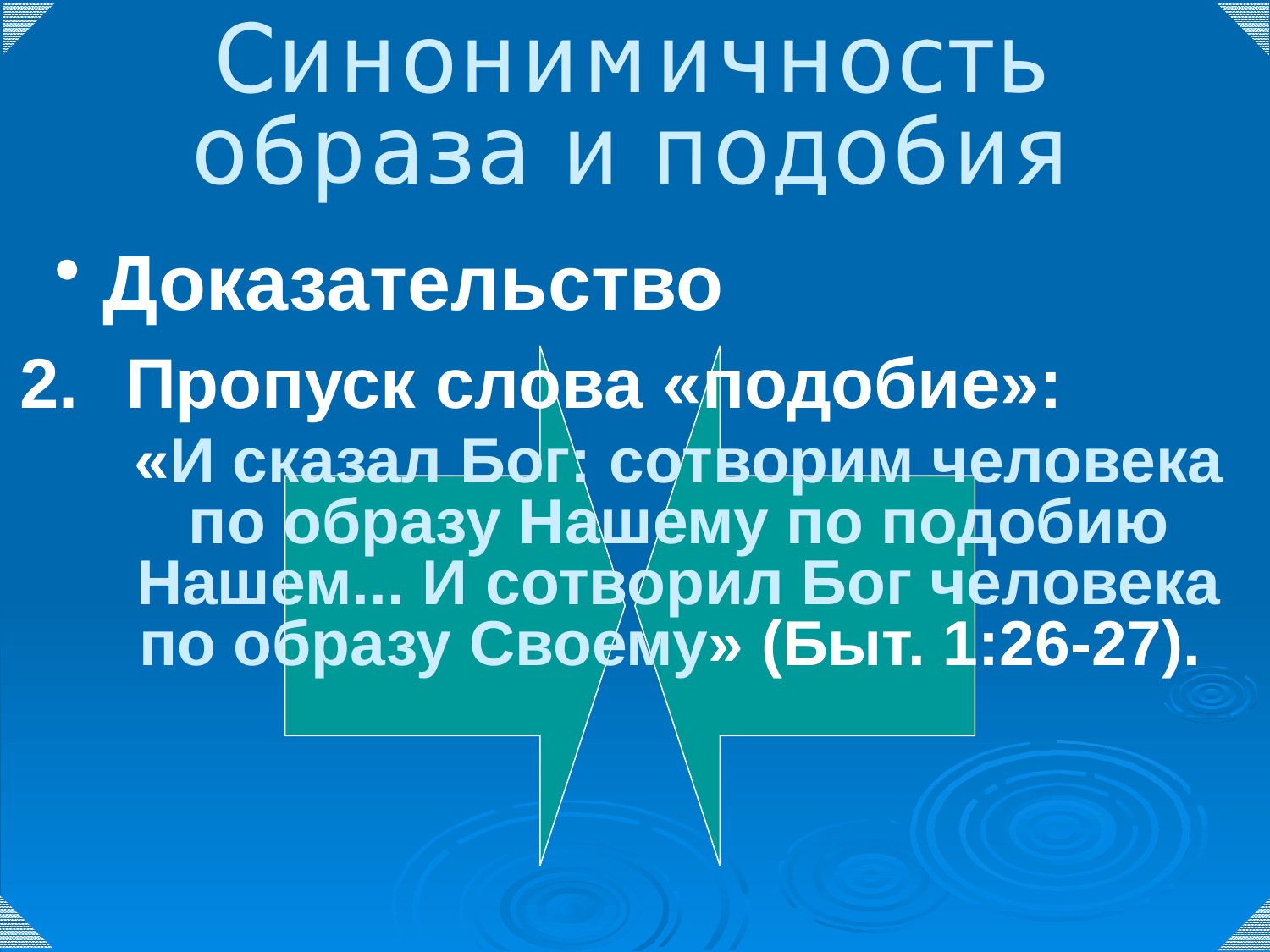

# Синонимичность образа и подобия
Доказательство

Пропуск слова «подобие»:
	«И сказал Бог: сотворим человека по образу Нашему по подобию Нашем... И сотворил Бог человека по образу Своему» (Быт. 1:26-27).